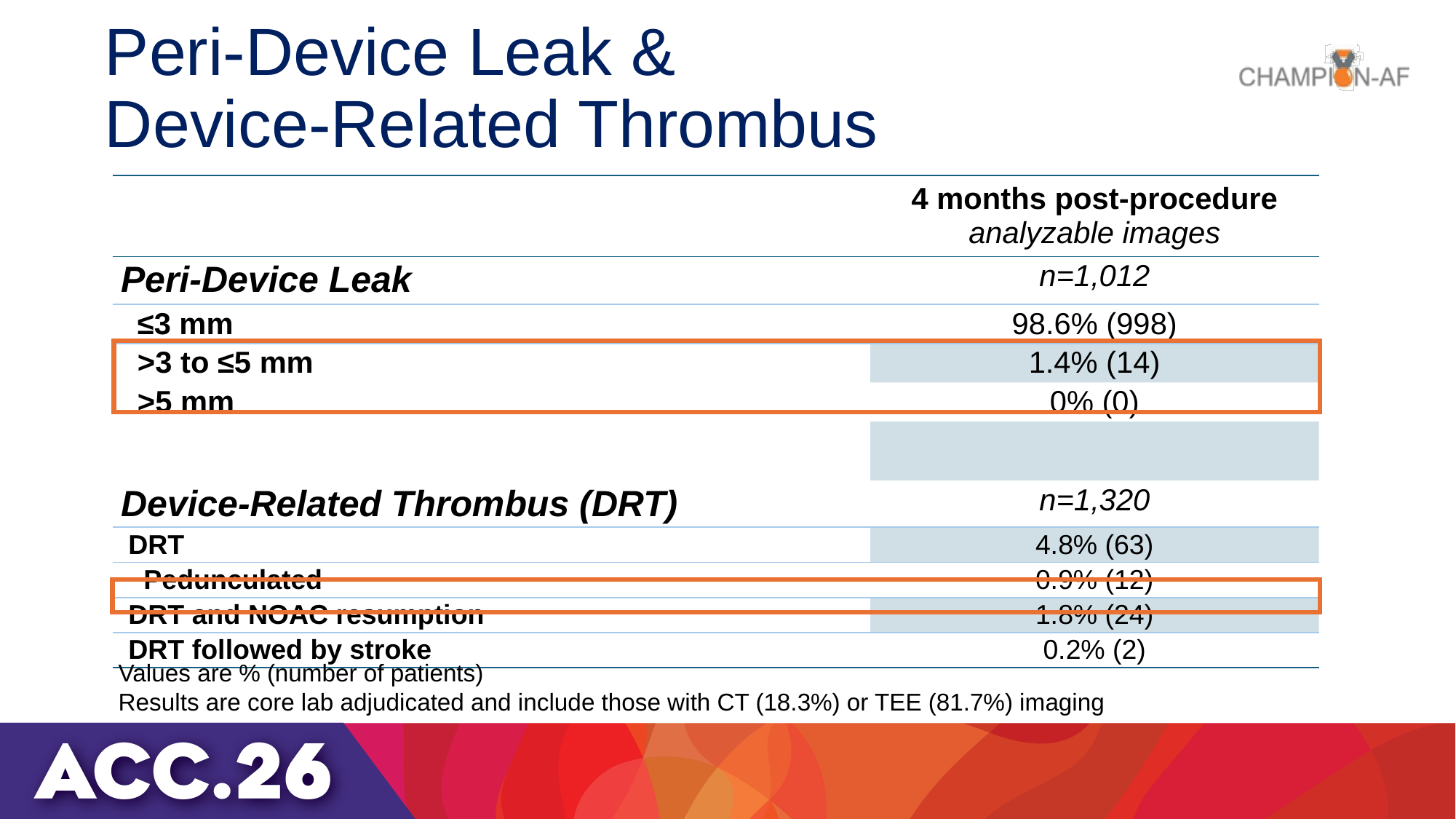

# Peri-Device Leak & Device-Related Thrombus
|  | 4 months post-procedure analyzable images |
| --- | --- |
| Peri-Device Leak | n=1,012 |
| ≤3 mm | 98.6% (998) |
| >3 to ≤5 mm | 1.4% (14) |
| >5 mm | 0% (0) |
|  |  |
| Device-Related Thrombus (DRT) | n=1,320 |
| DRT | 4.8% (63) |
| Pedunculated | 0.9% (12) |
| DRT and NOAC resumption | 1.8% (24) |
| DRT followed by stroke | 0.2% (2) |

1.8%
3.0%

Values are % (number of patients)
Results are core lab adjudicated and include those with CT (18.3%) or TEE (81.7%) imaging